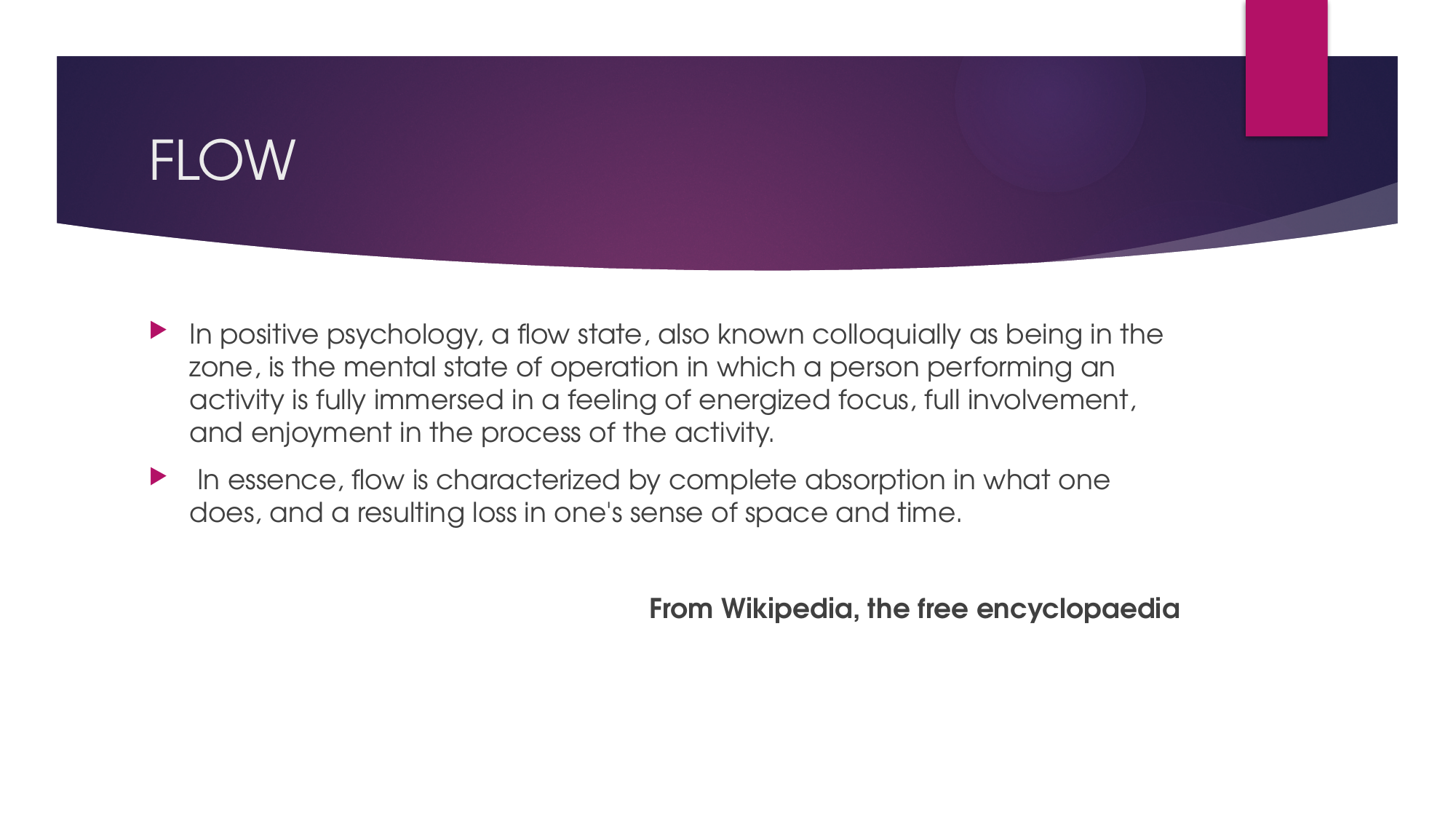

# FLOW
In positive psychology, a flow state, also known colloquially as being in the zone, is the mental state of operation in which a person performing an activity is fully immersed in a feeling of energized focus, full involvement, and enjoyment in the process of the activity.
 In essence, flow is characterized by complete absorption in what one does, and a resulting loss in one's sense of space and time.

From Wikipedia, the free encyclopaedia